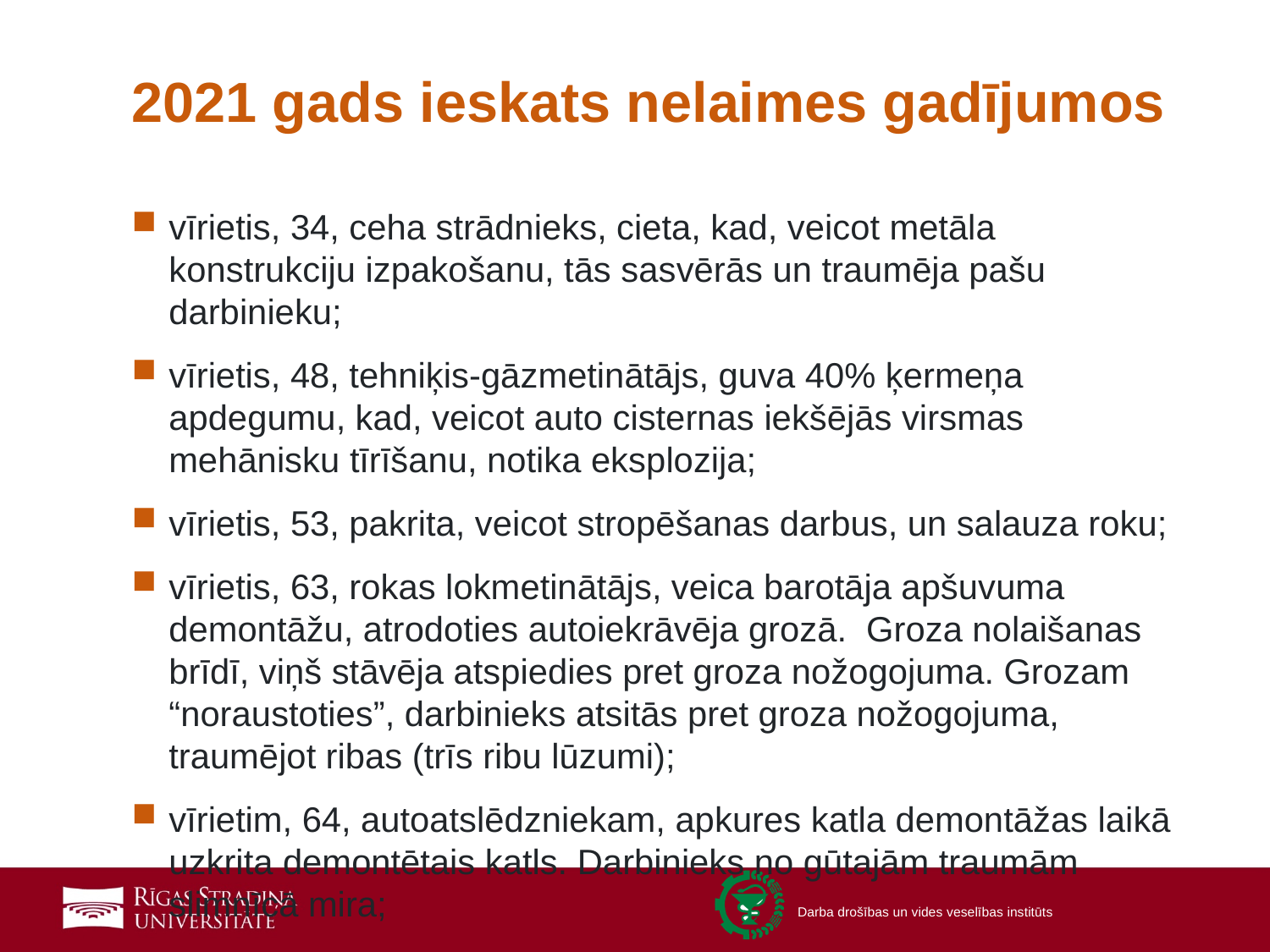

# 2021 gads ieskats nelaimes gadījumos
vīrietis, 34, ceha strādnieks, cieta, kad, veicot metāla konstrukciju izpakošanu, tās sasvērās un traumēja pašu darbinieku;
vīrietis, 48, tehniķis-gāzmetinātājs, guva 40% ķermeņa apdegumu, kad, veicot auto cisternas iekšējās virsmas mehānisku tīrīšanu, notika eksplozija;
vīrietis, 53, pakrita, veicot stropēšanas darbus, un salauza roku;
vīrietis, 63, rokas lokmetinātājs, veica barotāja apšuvuma demontāžu, atrodoties autoiekrāvēja grozā.  Groza nolaišanas brīdī, viņš stāvēja atspiedies pret groza nožogojuma. Grozam “noraustoties”, darbinieks atsitās pret groza nožogojuma, traumējot ribas (trīs ribu lūzumi);
vīrietim, 64, autoatslēdzniekam, apkures katla demontāžas laikā uzkrita demontētais katls. Darbinieks no gūtajām traumām slimnīcā mira;